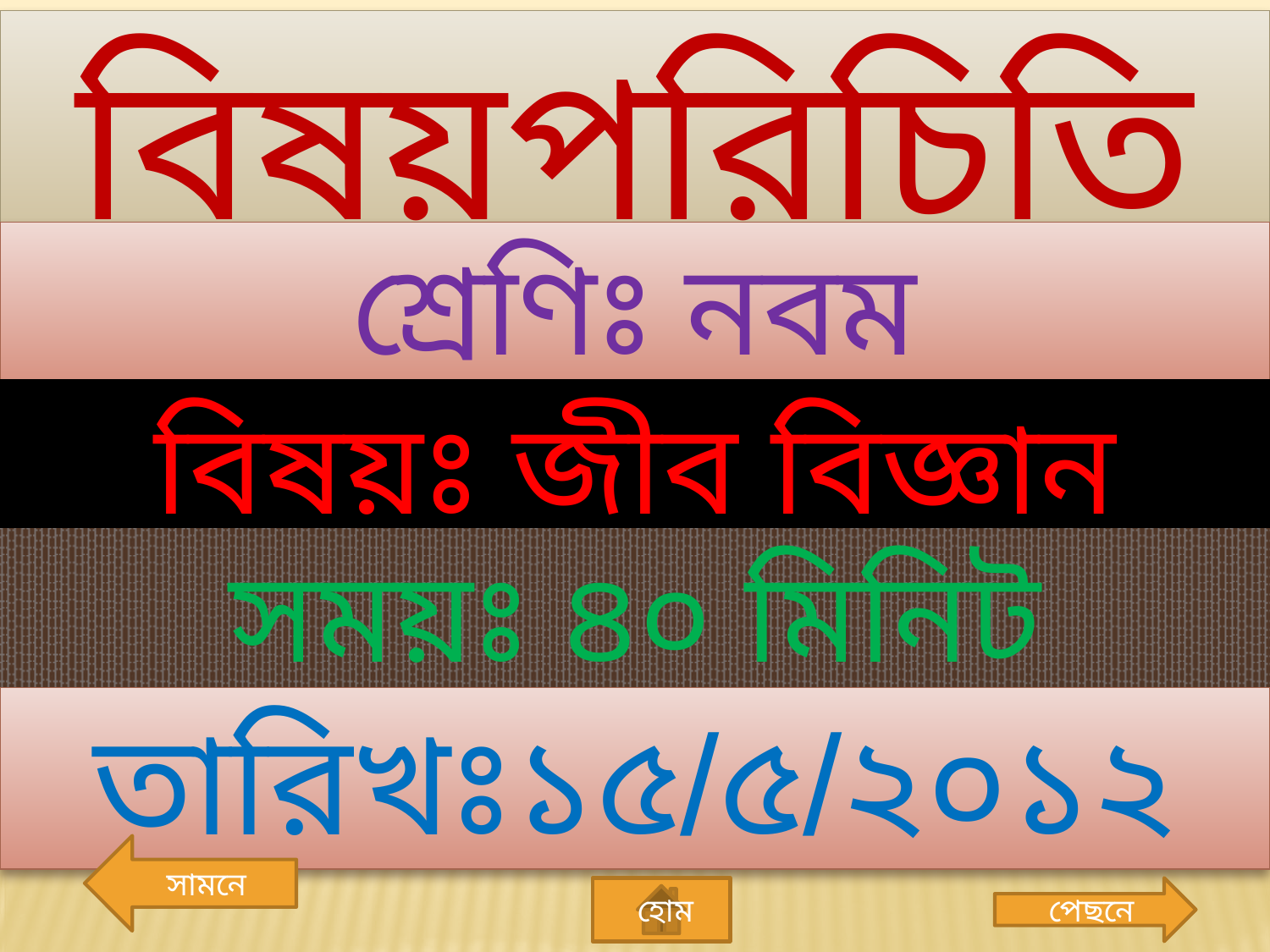

বিষয়পরিচিতি
শ্রেণিঃ নবম
বিষয়ঃ জীব বিজ্ঞান
সময়ঃ ৪০ মিনিট
তারিখঃ১৫/৫/২০১২
 সামনে
 হোম
 পেছনে